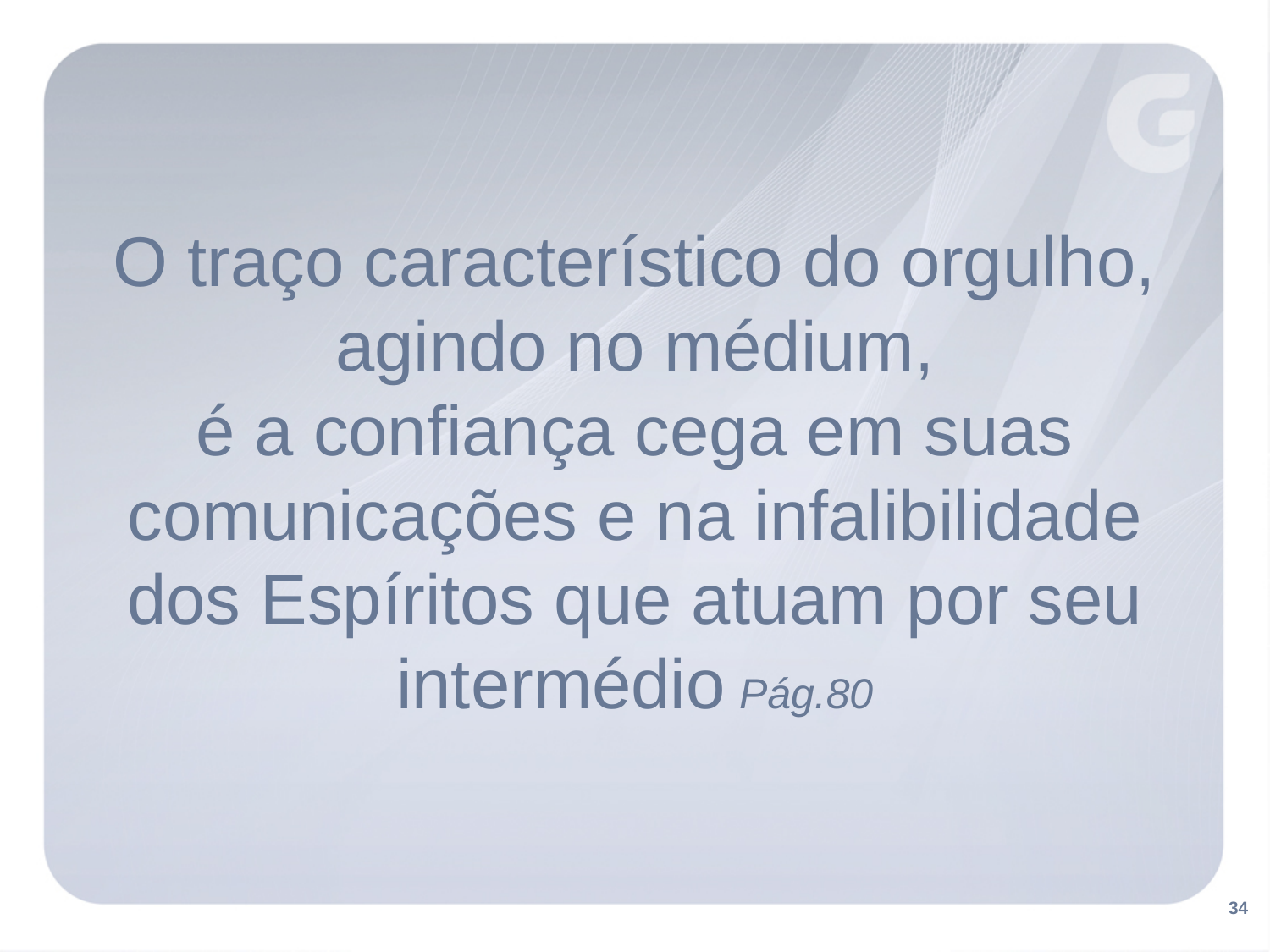

O traço característico do orgulho, agindo no médium,
é a confiança cega em suas comunicações e na infalibilidade dos Espíritos que atuam por seu intermédio Pág.80
34